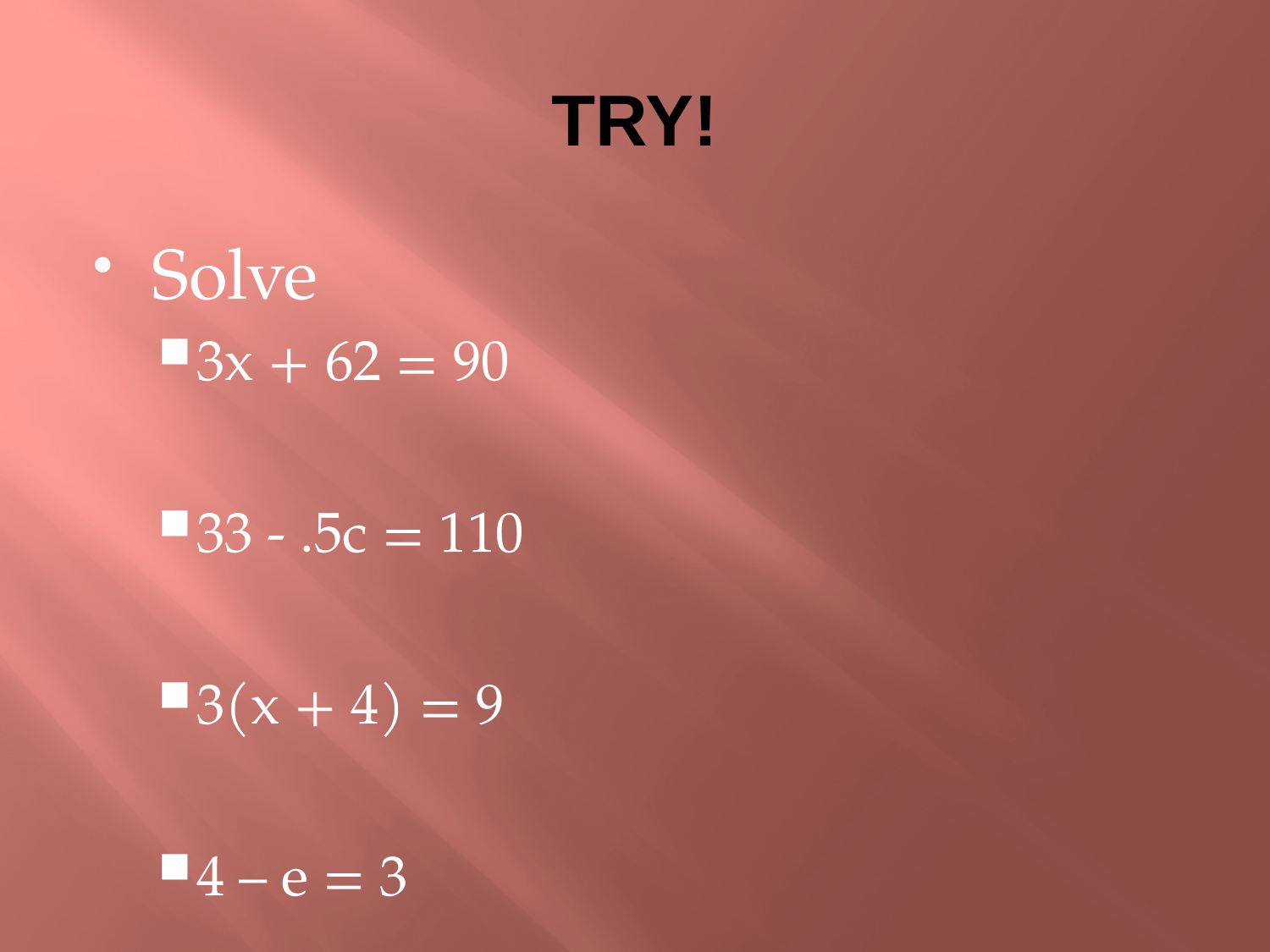

# TRY!
Solve
3x + 62 = 90

33 - .5c = 110

3(x + 4) = 9

4 – e = 3